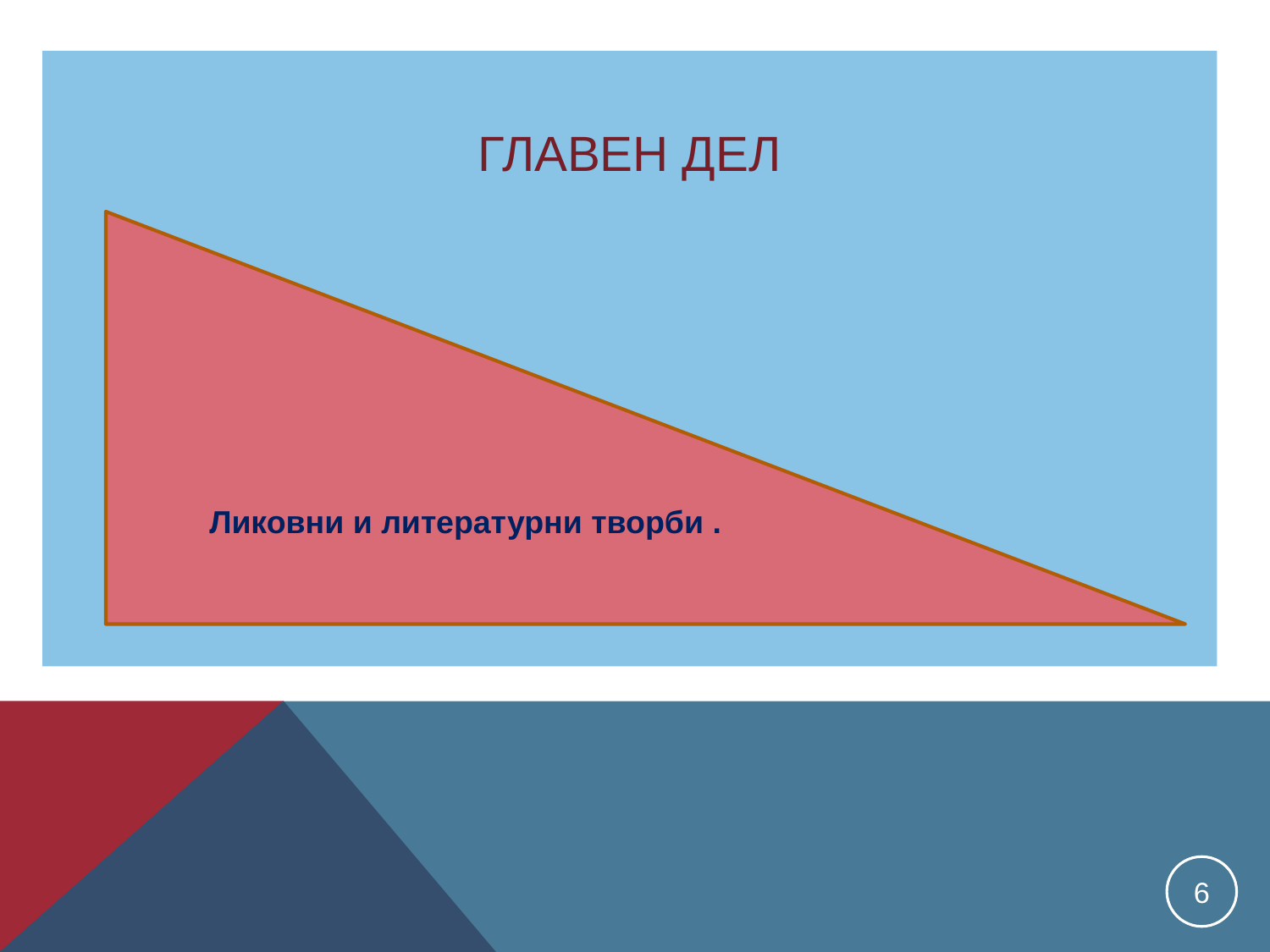

# Главен дел
Ликовни и литературни творби .
6